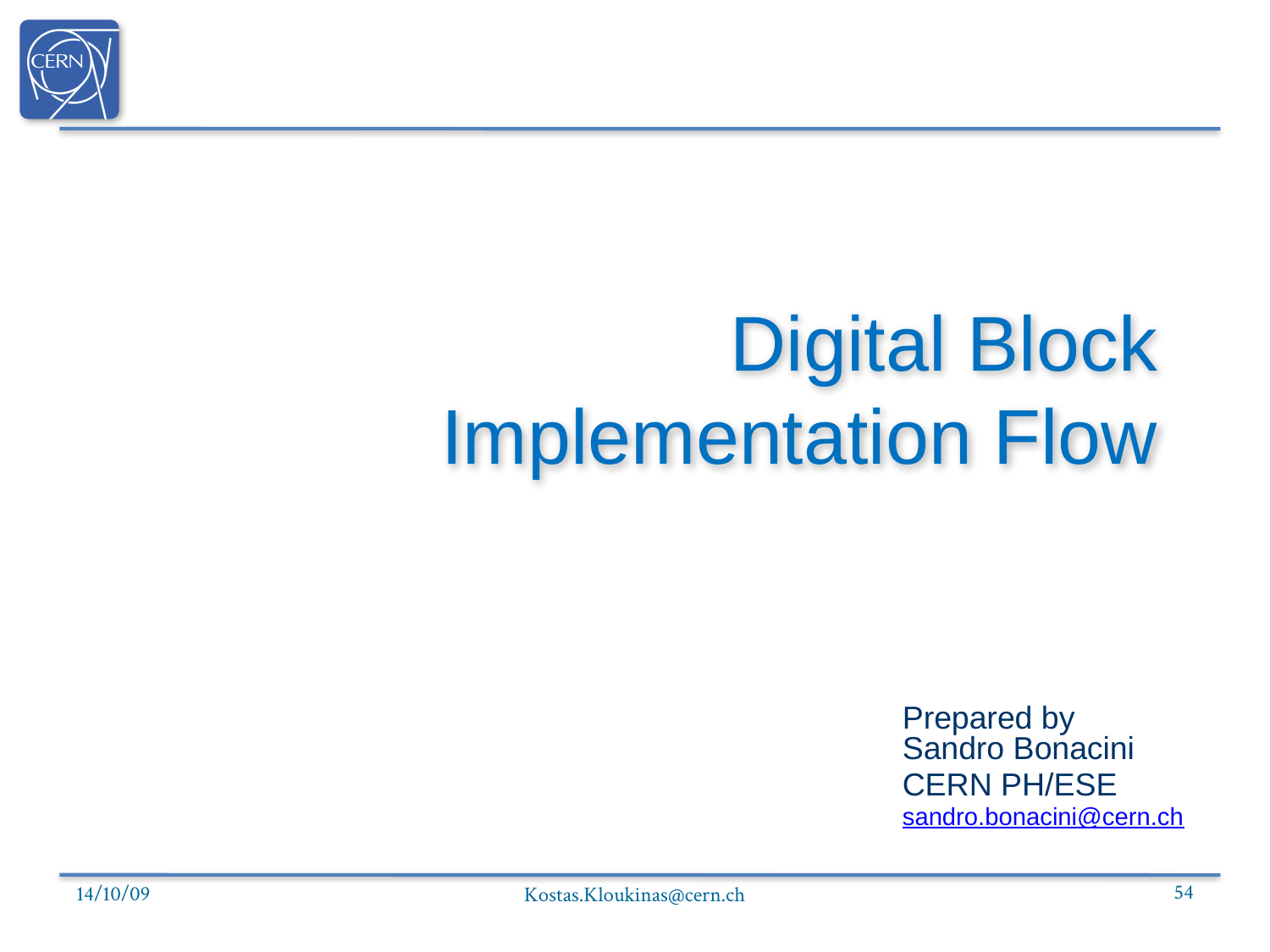

Digital Block Implementation Flow
Prepared by
Sandro Bonacini
CERN PH/ESE
sandro.bonacini@cern.ch

14/10/09
Kostas.Kloukinas@cern.ch
54